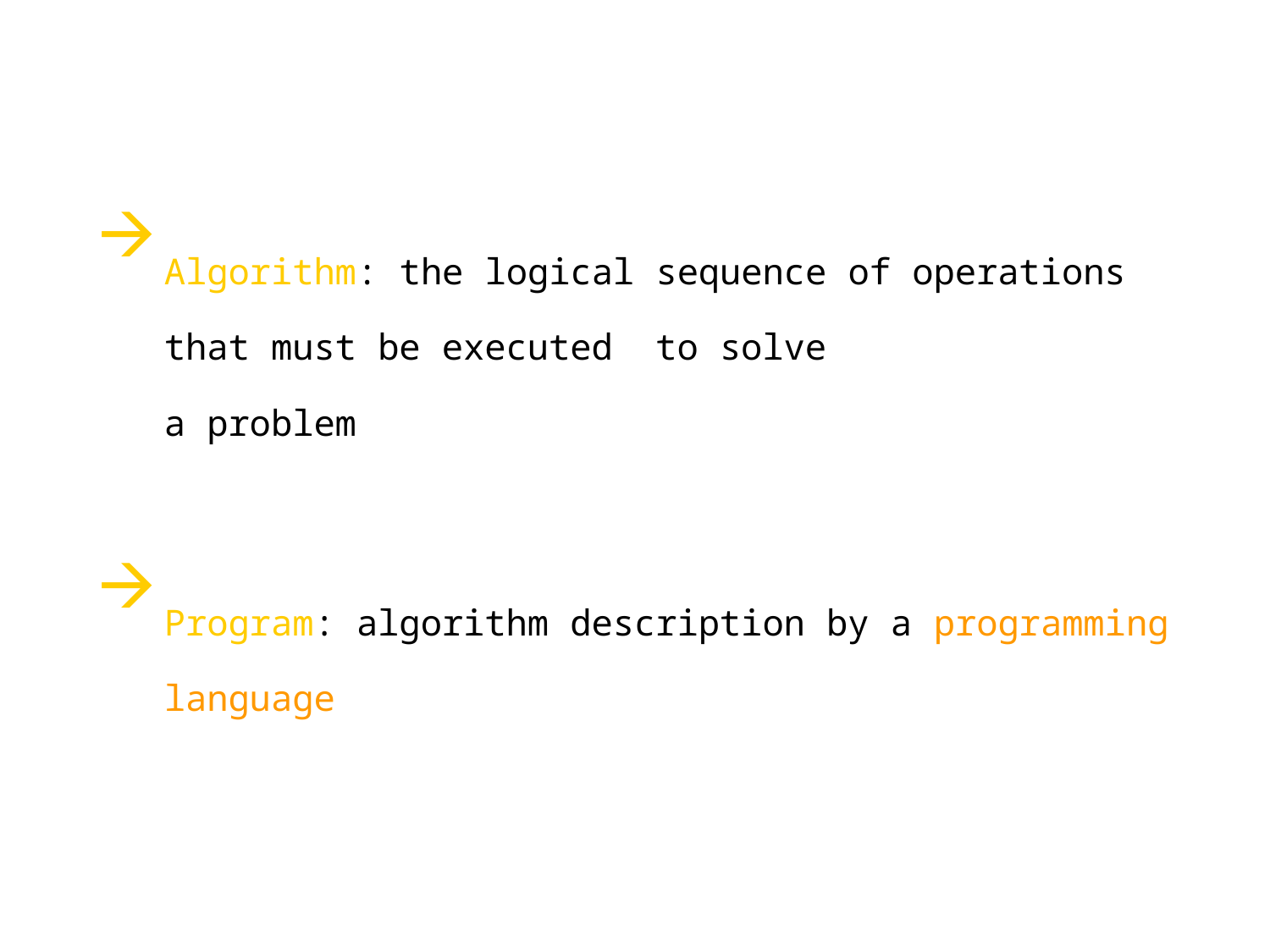

Algorithm: the logical sequence of operations that must be executed  to solve
a problem
Program: algorithm description by a programming language